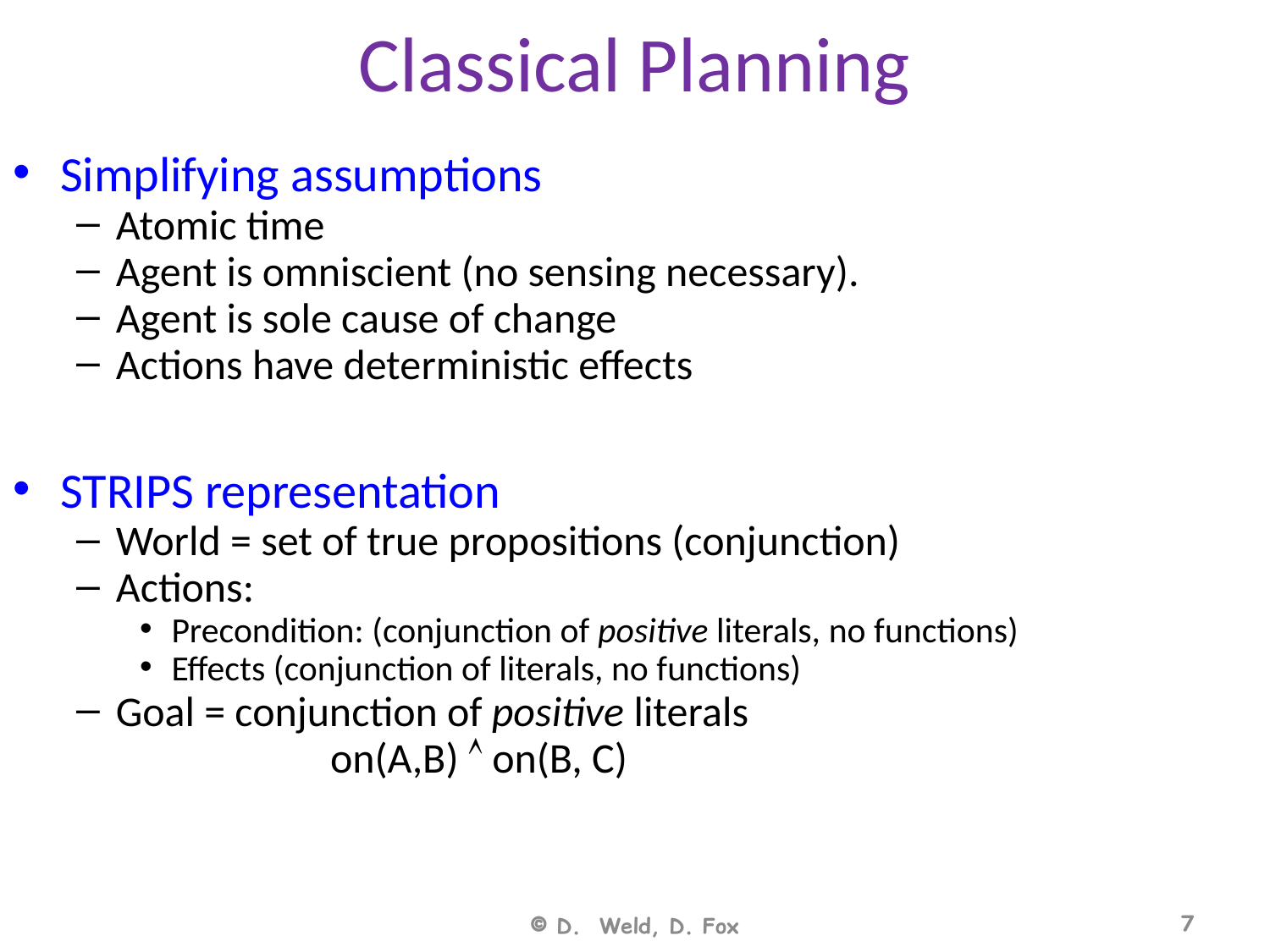

# Classical Planning
Simplifying assumptions
Atomic time
Agent is omniscient (no sensing necessary).
Agent is sole cause of change
Actions have deterministic effects

STRIPS representation
World = set of true propositions (conjunction)
Actions:
Precondition: (conjunction of positive literals, no functions)
Effects (conjunction of literals, no functions)
Goal = conjunction of positive literals
		on(A,B) ∧ on(B, C)

© D.  Weld, D. Fox
7